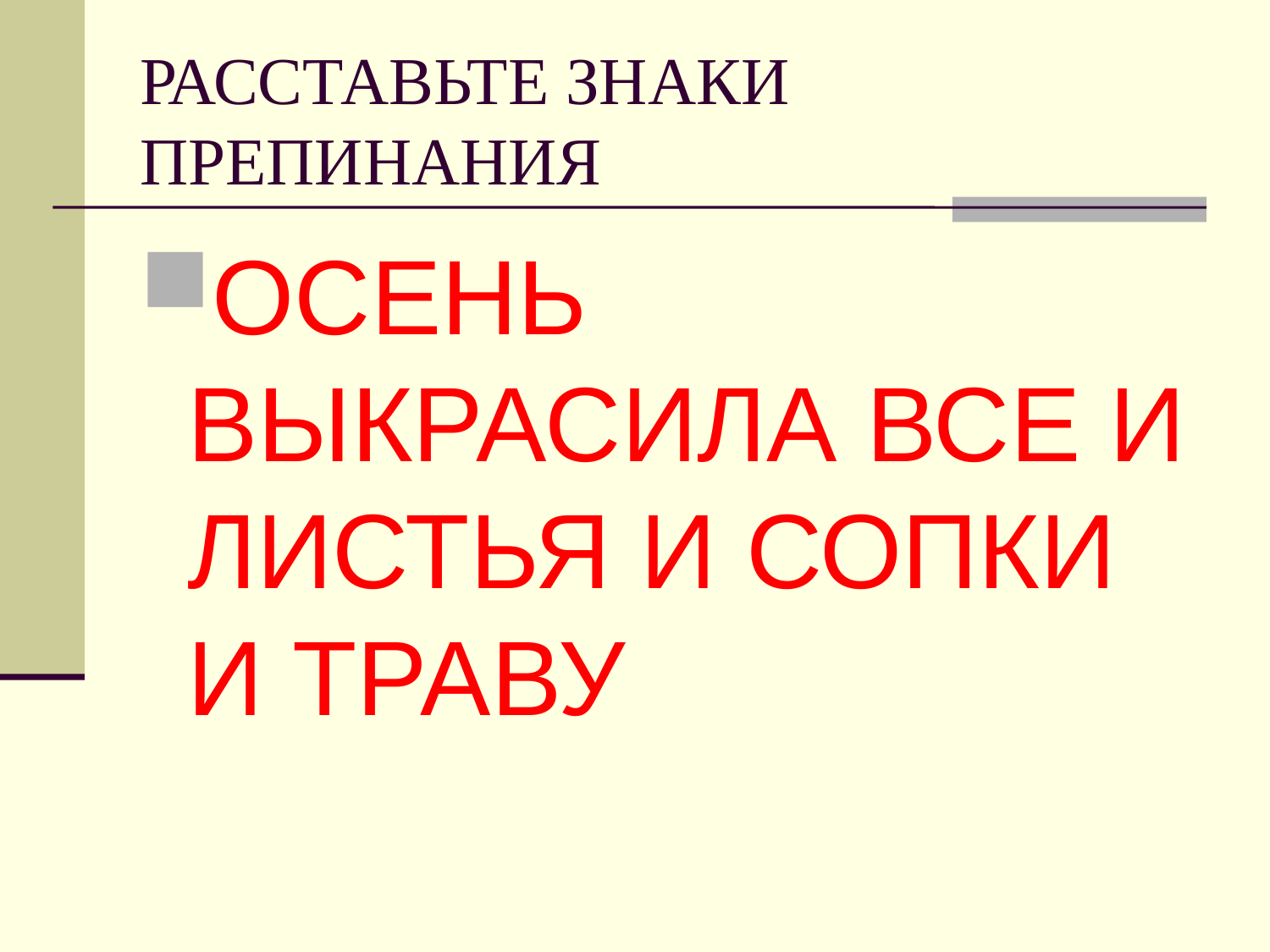

# РАССТАВЬТЕ ЗНАКИ ПРЕПИНАНИЯ
ОСЕНЬ ВЫКРАСИЛА ВСЕ И ЛИСТЬЯ И СОПКИ  И ТРАВУ